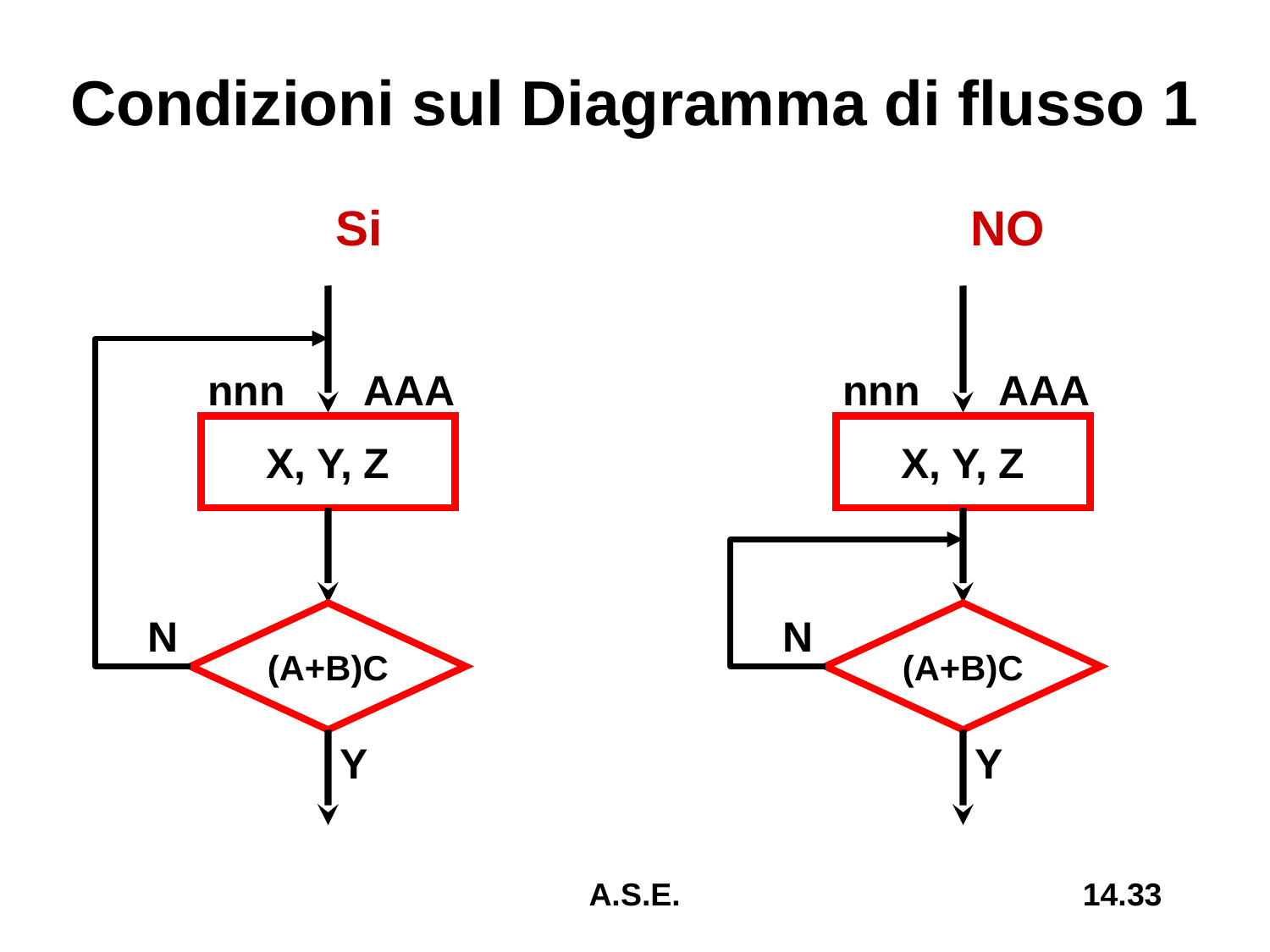

# Condizioni sul Diagramma di flusso 1
  			Si					NO

nnn
AAA
nnn
AAA
X, Y, Z
X, Y, Z

N
(A+B)C
N
(A+B)C

Y

Y
A.S.E.
14.33